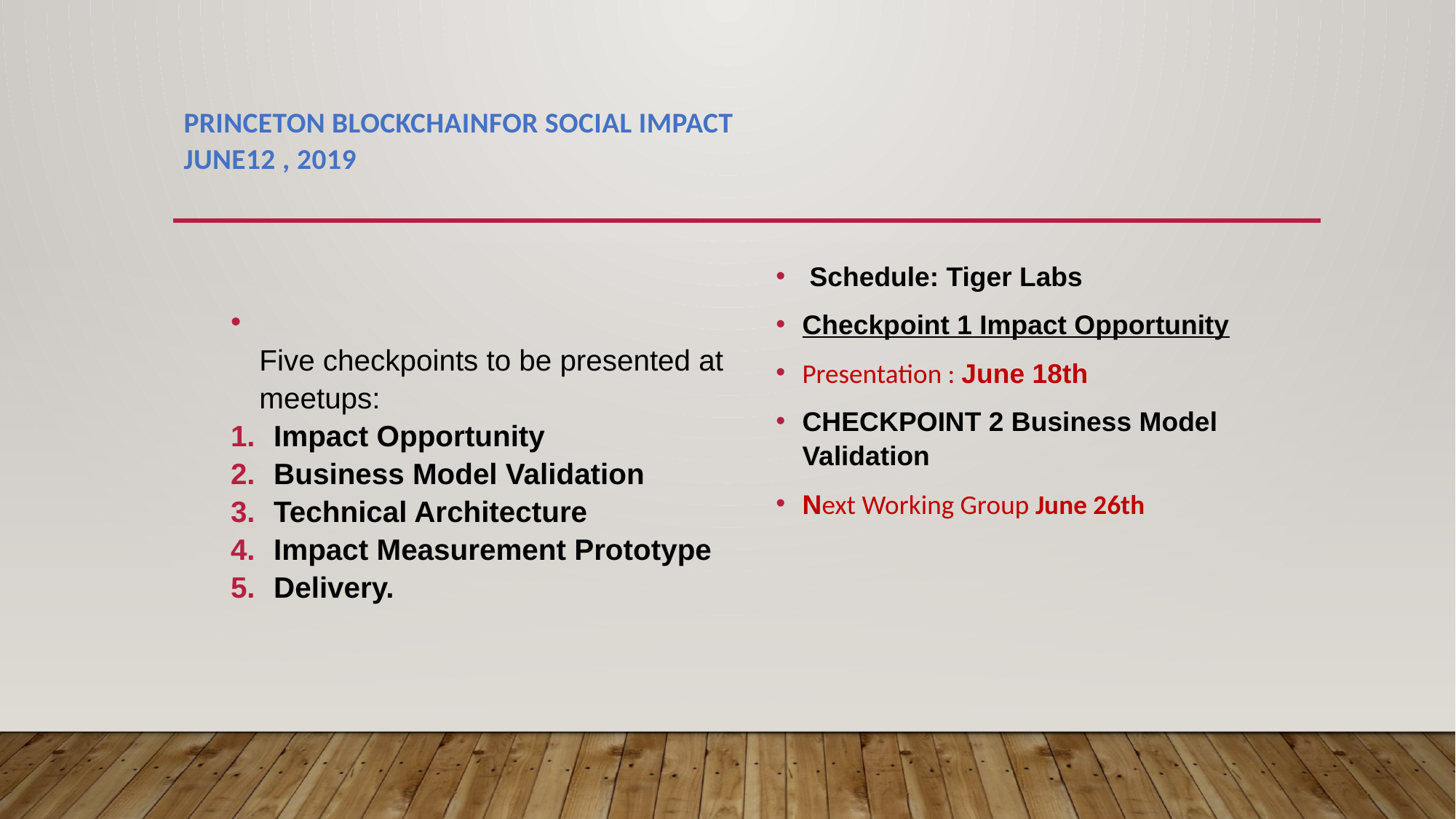

# PRINCETON BLOCKCHAINFOR SOCIAL IMPACT June12 , 2019
 Schedule: Tiger Labs
Checkpoint 1 Impact Opportunity
Presentation : June 18th
CHECKPOINT 2 Business Model Validation
Next Working Group June 26th
Five checkpoints to be presented at meetups:
Impact Opportunity
Business Model Validation
Technical Architecture
Impact Measurement Prototype
Delivery.